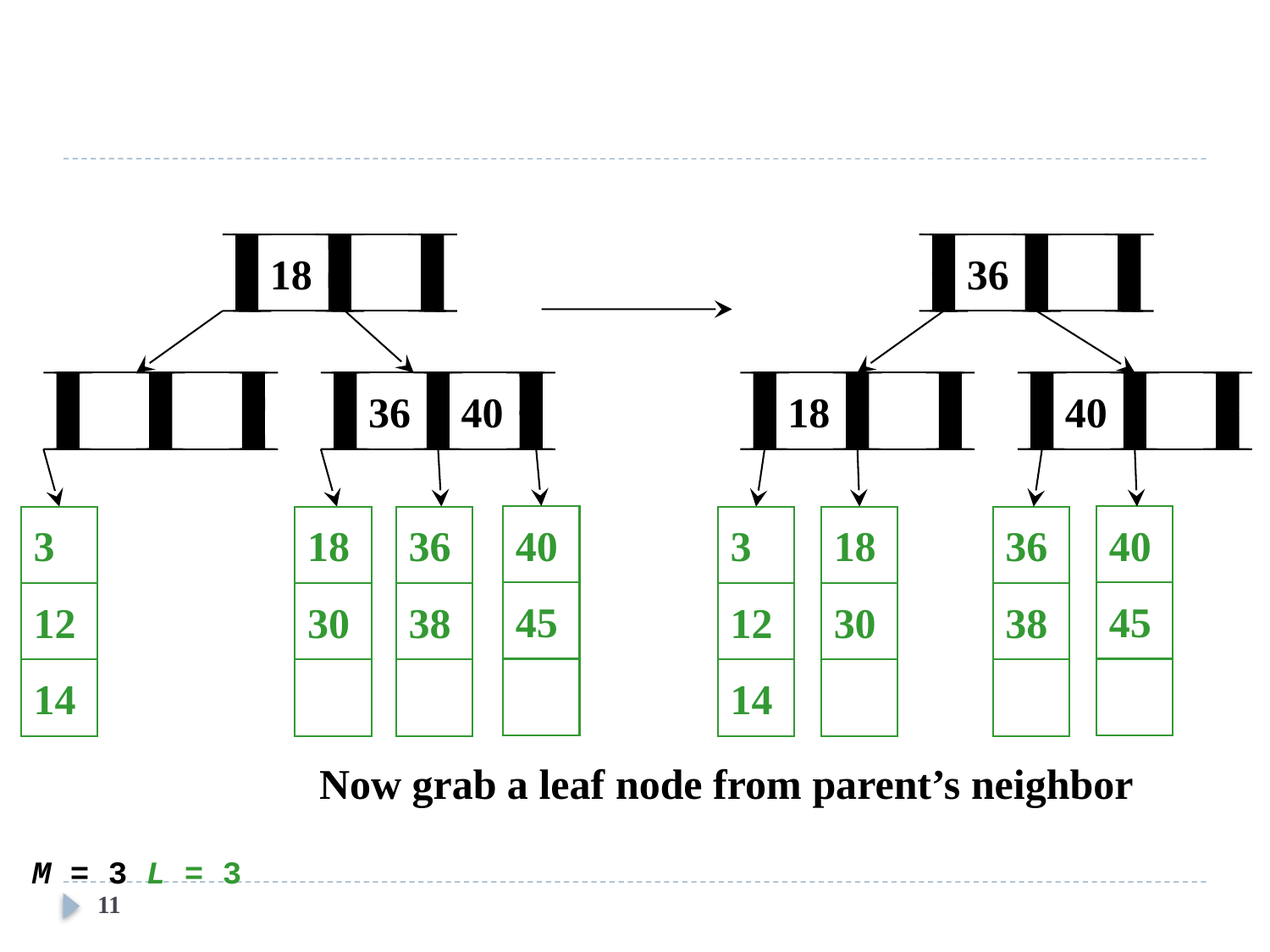

18

36

18

40

40
3
18
36
45
12
30
38

14

36

40

40
3
18
36
45
12
30
38

14

Now grab a leaf node from parent’s neighbor
M = 3 L = 3
11